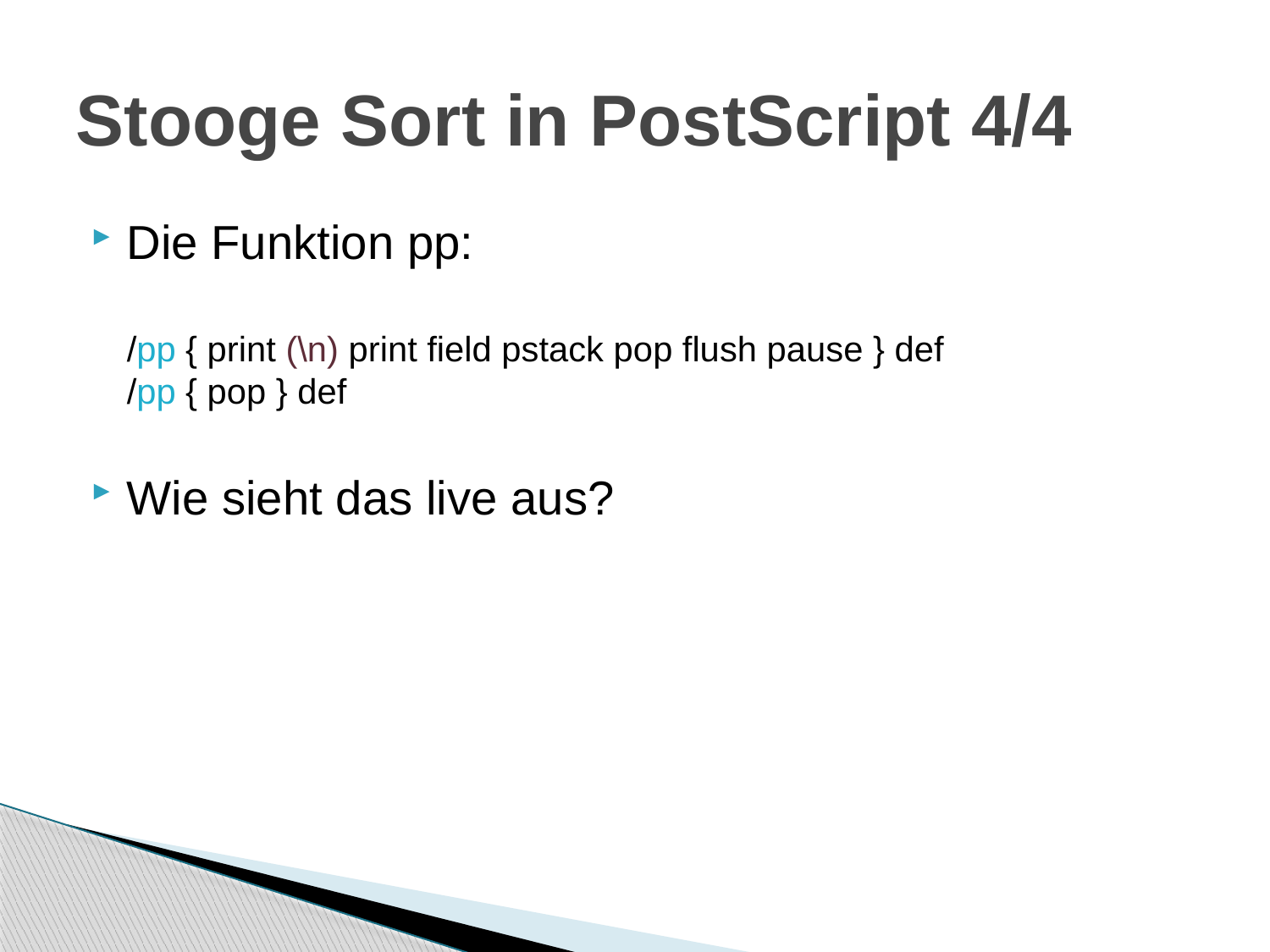

# Stooge Sort in PostScript 4/4
Die Funktion pp:
/pp { print (\n) print field pstack pop flush pause } def
/pp { pop } def

Wie sieht das live aus?